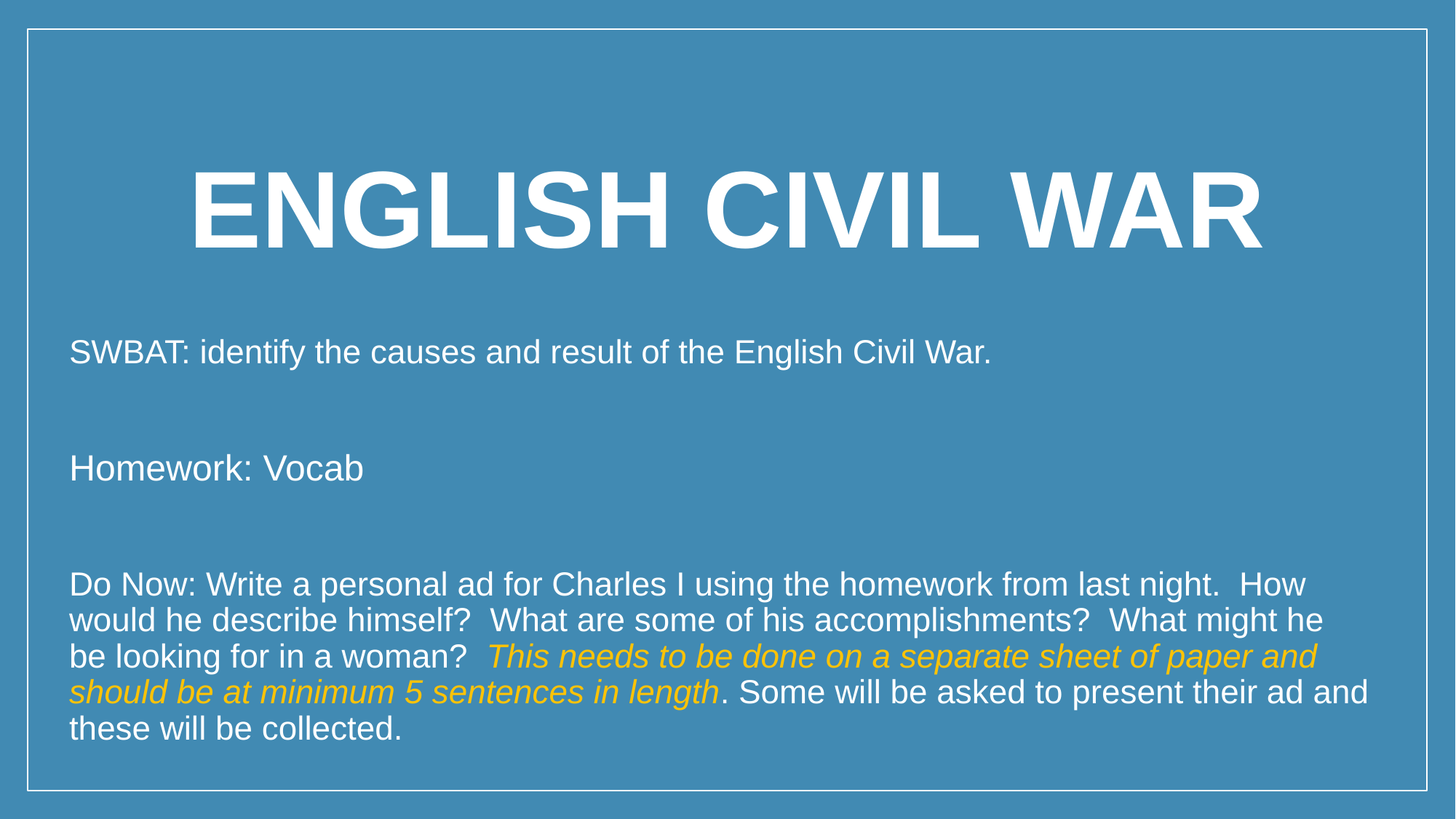

# English Civil War
SWBAT: identify the causes and result of the English Civil War.

Homework: Vocab

Do Now: Write a personal ad for Charles I using the homework from last night.  How would he describe himself?  What are some of his accomplishments?  What might he be looking for in a woman?  This needs to be done on a separate sheet of paper and should be at minimum 5 sentences in length. Some will be asked to present their ad and these will be collected.